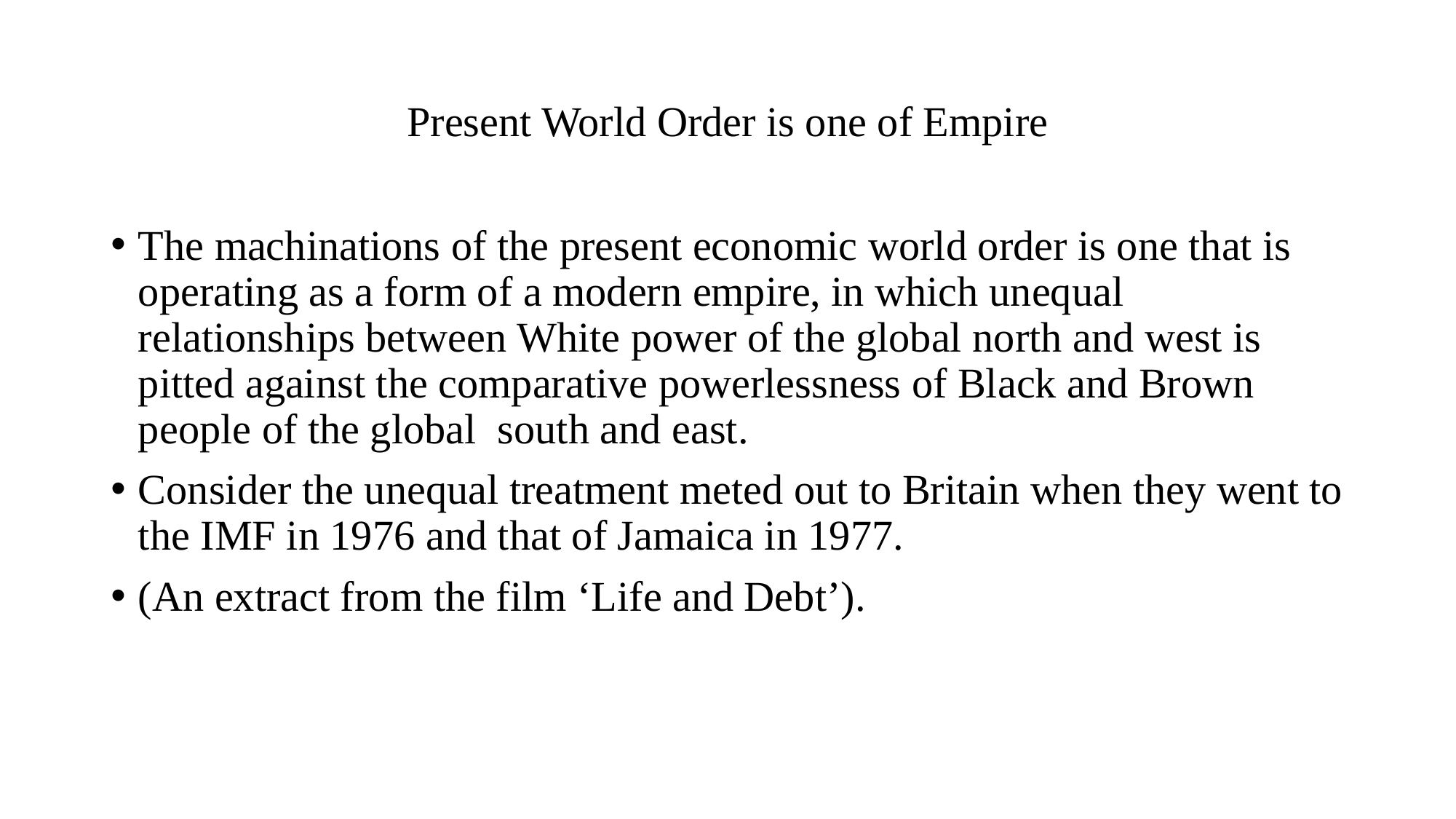

# Present World Order is one of Empire
The machinations of the present economic world order is one that is operating as a form of a modern empire, in which unequal relationships between White power of the global north and west is pitted against the comparative powerlessness of Black and Brown people of the global  south and east.
Consider the unequal treatment meted out to Britain when they went to the IMF in 1976 and that of Jamaica in 1977.
(An extract from the film ‘Life and Debt’).